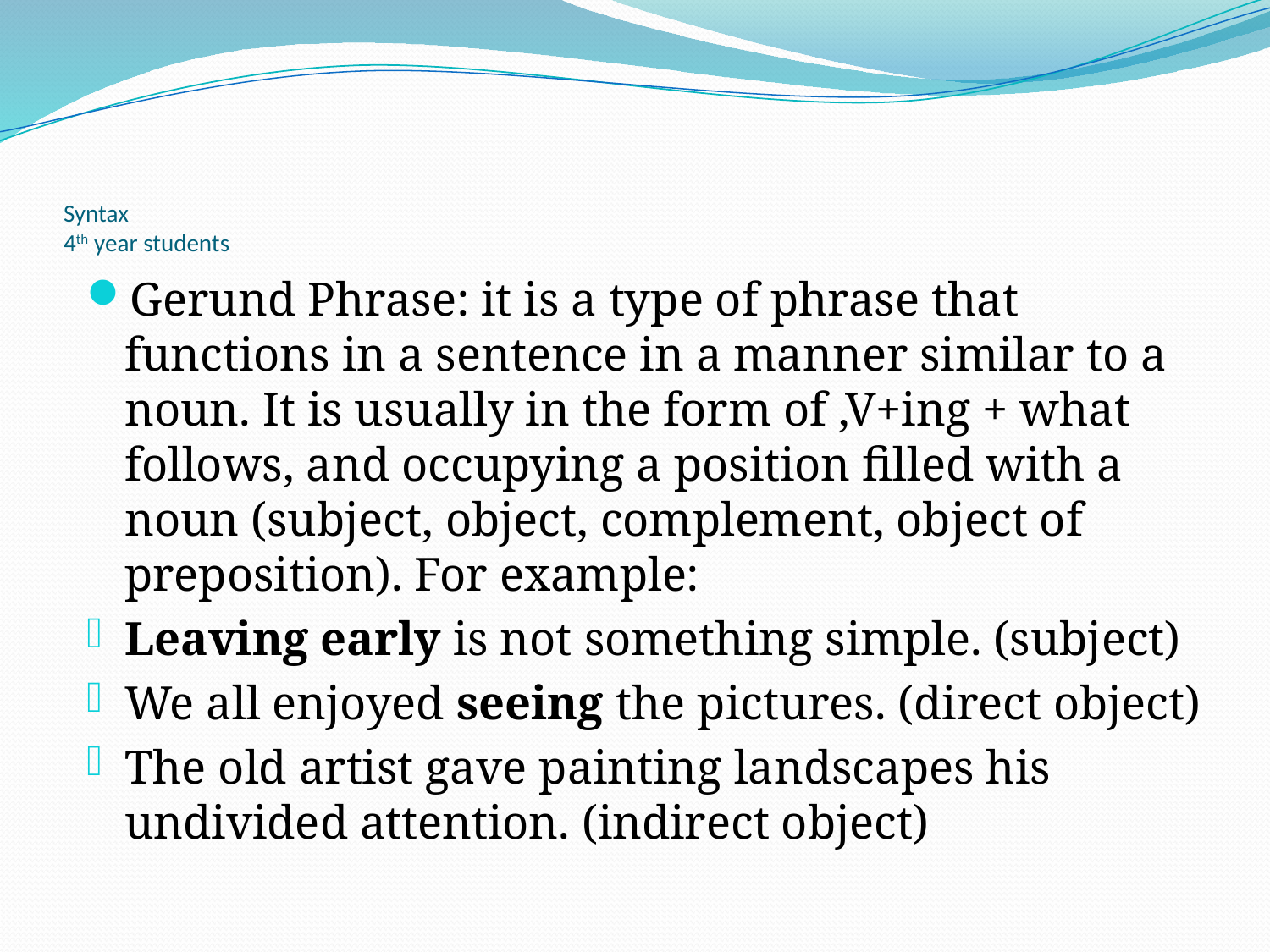

# Syntax 4th year students
Gerund Phrase: it is a type of phrase that functions in a sentence in a manner similar to a noun. It is usually in the form of ,V+ing + what follows, and occupying a position filled with a noun (subject, object, complement, object of preposition). For example:
Leaving early is not something simple. (subject)
We all enjoyed seeing the pictures. (direct object)
The old artist gave painting landscapes his undivided attention. (indirect object)